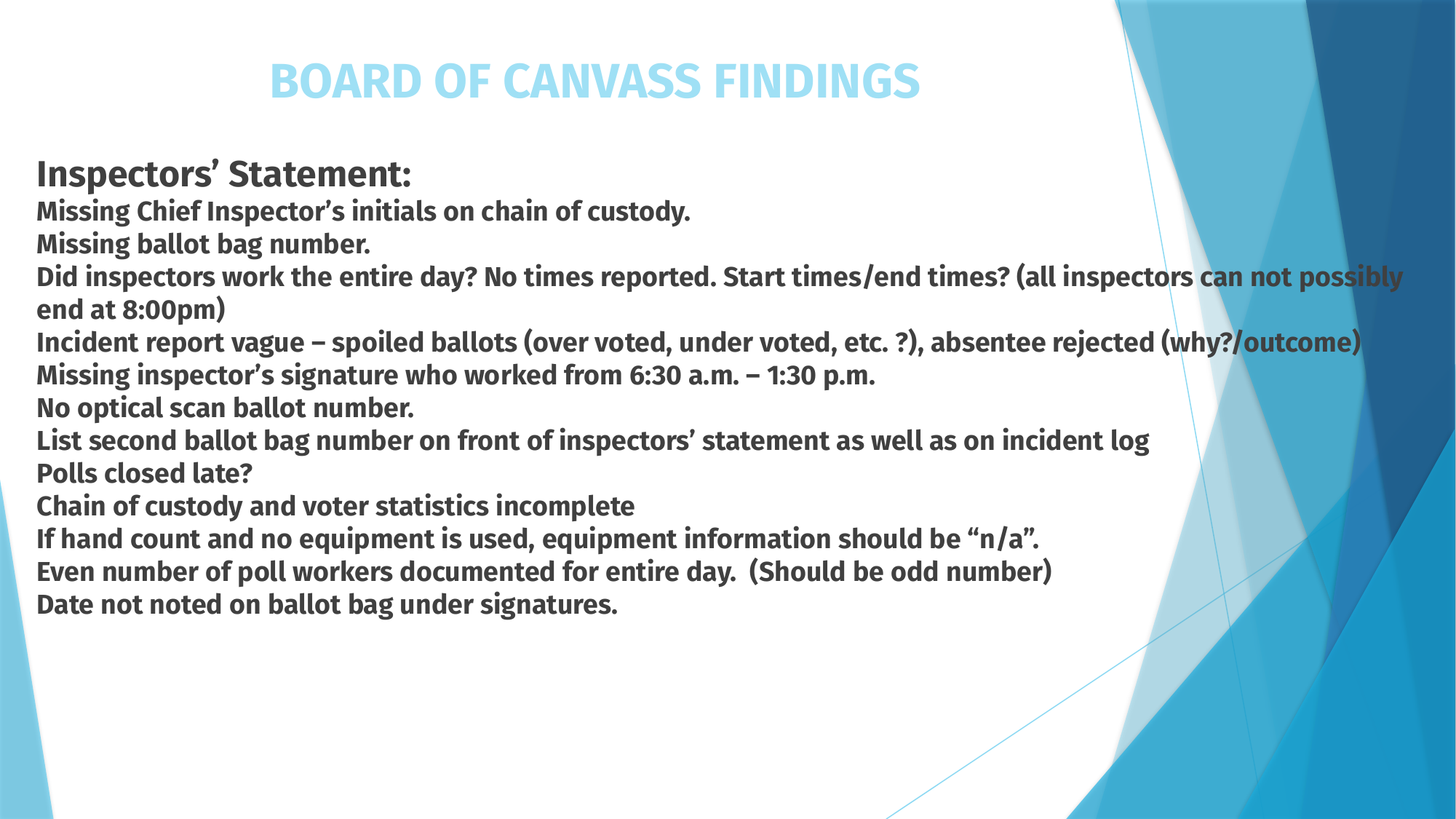

BOARD OF CANVASS FINDINGS
Inspectors’ Statement:
Missing Chief Inspector’s initials on chain of custody.
Missing ballot bag number.
Did inspectors work the entire day? No times reported. Start times/end times? (all inspectors can not possibly end at 8:00pm)
Incident report vague – spoiled ballots (over voted, under voted, etc. ?), absentee rejected (why?/outcome)
Missing inspector’s signature who worked from 6:30 a.m. – 1:30 p.m.
No optical scan ballot number.
List second ballot bag number on front of inspectors’ statement as well as on incident log
Polls closed late?
Chain of custody and voter statistics incomplete
If hand count and no equipment is used, equipment information should be “n/a”.
Even number of poll workers documented for entire day.  (Should be odd number)
Date not noted on ballot bag under signatures.